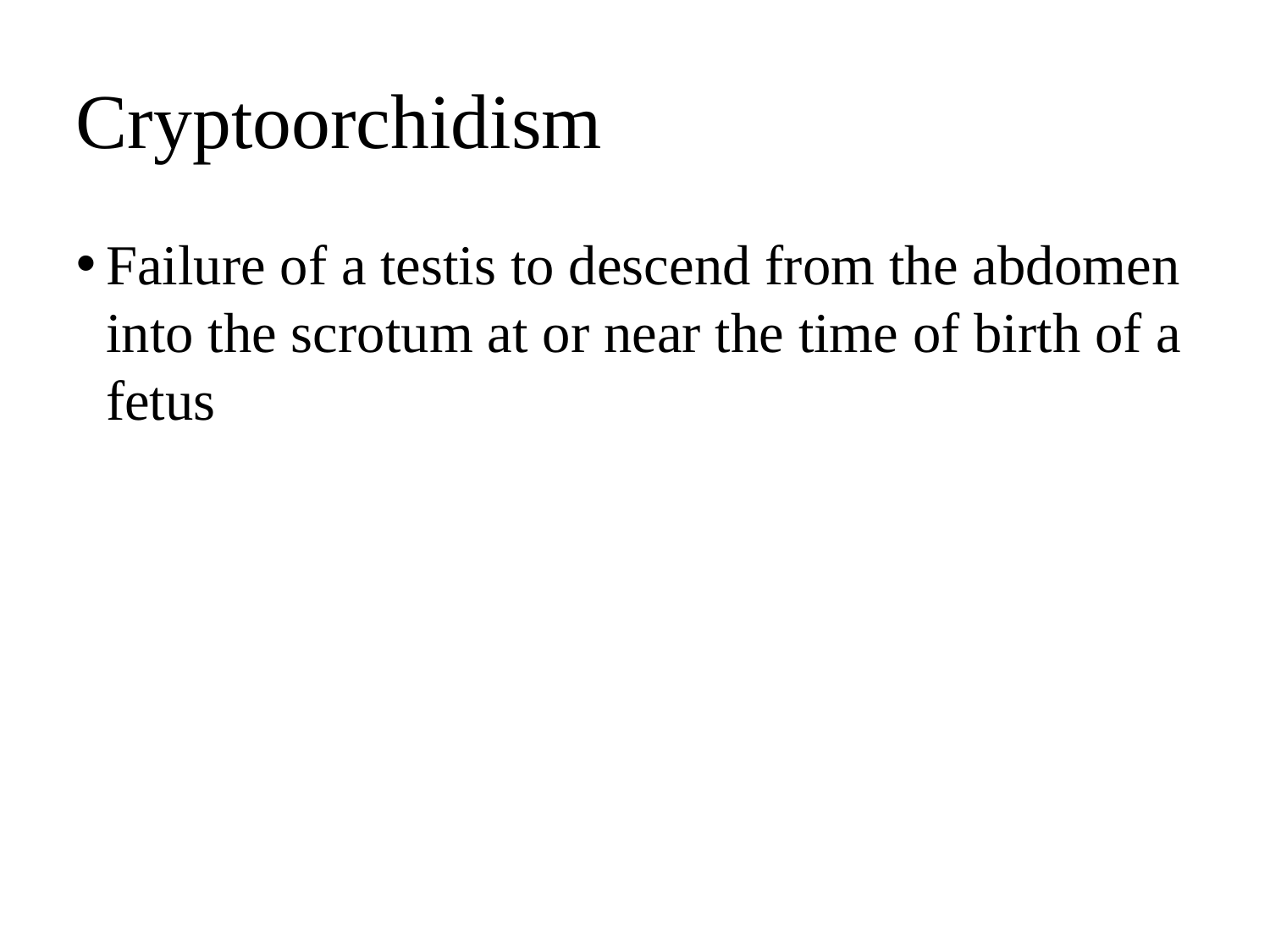

Cryptoorchidism

Failure of a testis to descend from the abdomen into the scrotum at or near the time of birth of a fetus